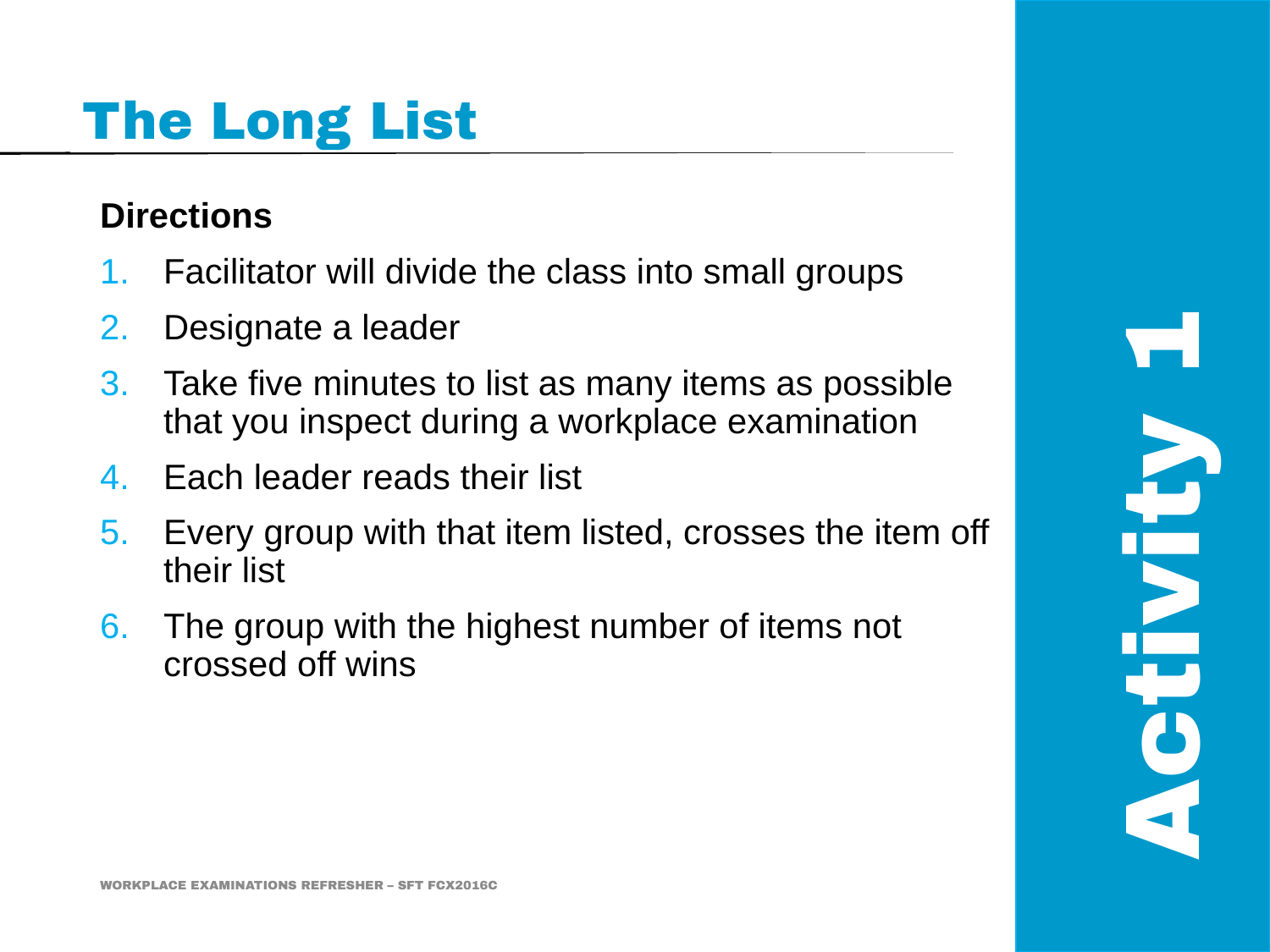

Activity 1
The Long List
Directions
Facilitator will divide the class into small groups
Designate a leader
Take five minutes to list as many items as possible that you inspect during a workplace examination
Each leader reads their list
Every group with that item listed, crosses the item off their list
The group with the highest number of items not crossed off wins
12
WORKPLACE EXAMINATIONS REFRESHER – SFT FCX2016C